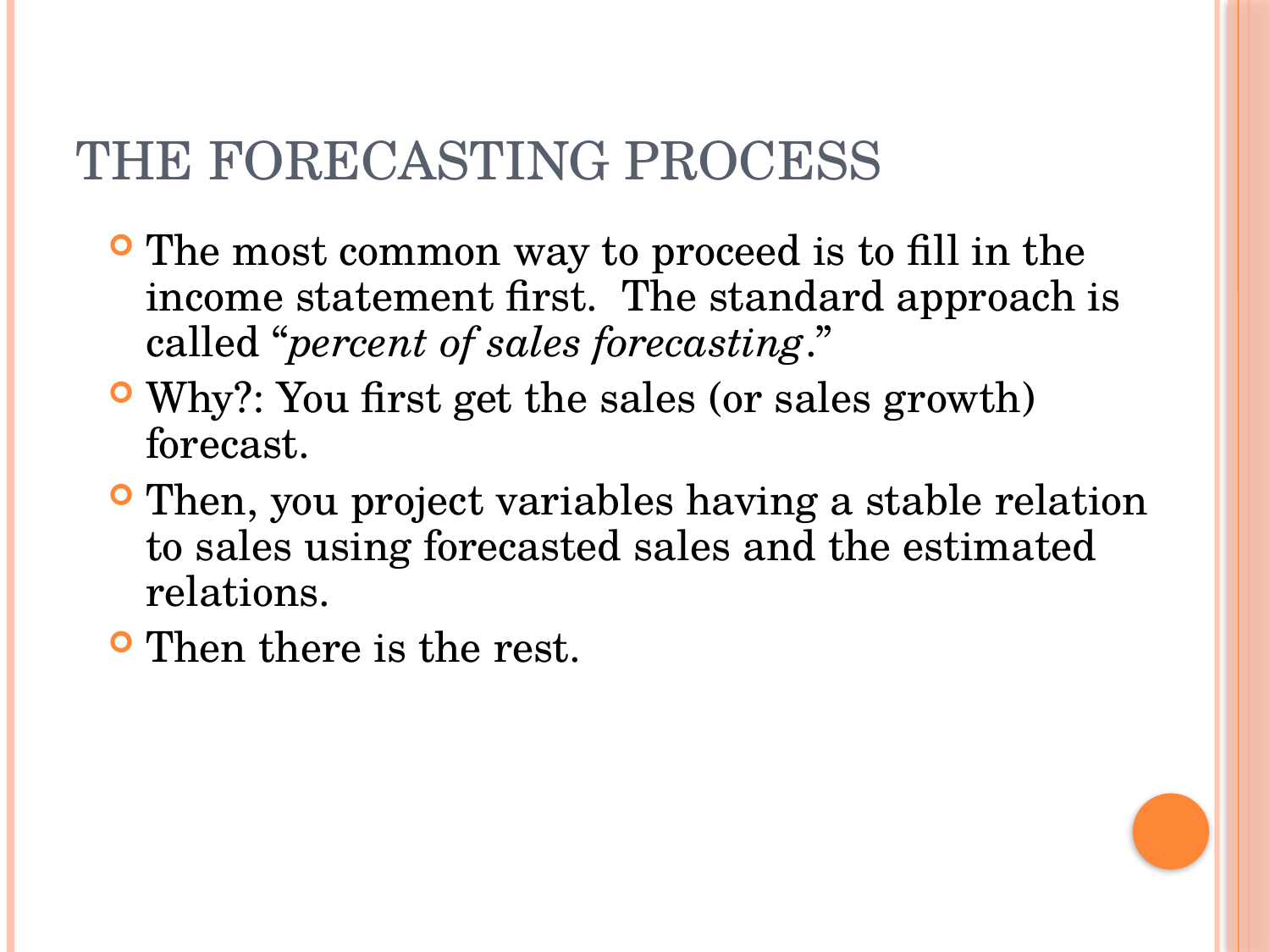

# The Forecasting Process
The most common way to proceed is to fill in the income statement first.  The standard approach is called “percent of sales forecasting.”
Why?: You first get the sales (or sales growth) forecast.
Then, you project variables having a stable relation to sales using forecasted sales and the estimated relations.
Then there is the rest.